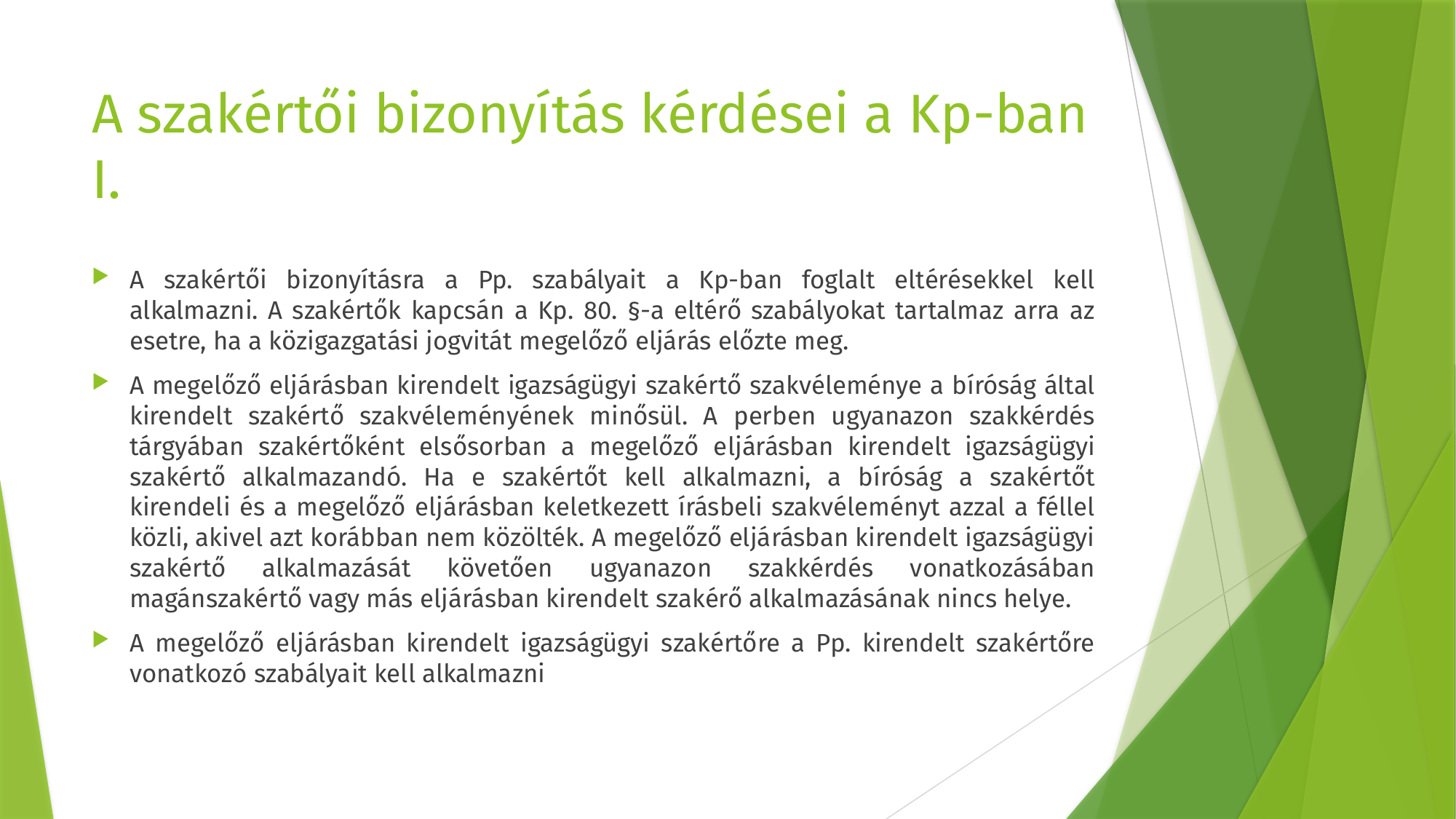

# A szakértői bizonyítás kérdései a Kp-ban I.
A szakértői bizonyításra a Pp. szabályait a Kp-ban foglalt eltérésekkel kell alkalmazni. A szakértők kapcsán a Kp. 80. §-a eltérő szabályokat tartalmaz arra az esetre, ha a közigazgatási jogvitát megelőző eljárás előzte meg.
A megelőző eljárásban kirendelt igazságügyi szakértő szakvéleménye a bíróság által kirendelt szakértő szakvéleményének minősül. A perben ugyanazon szakkérdés tárgyában szakértőként elsősorban a megelőző eljárásban kirendelt igazságügyi szakértő alkalmazandó. Ha e szakértőt kell alkalmazni, a bíróság a szakértőt kirendeli és a megelőző eljárásban keletkezett írásbeli szakvéleményt azzal a féllel közli, akivel azt korábban nem közölték. A megelőző eljárásban kirendelt igazságügyi szakértő alkalmazását követően ugyanazon szakkérdés vonatkozásában magánszakértő vagy más eljárásban kirendelt szakérő alkalmazásának nincs helye.
A megelőző eljárásban kirendelt igazságügyi szakértőre a Pp. kirendelt szakértőre vonatkozó szabályait kell alkalmazni